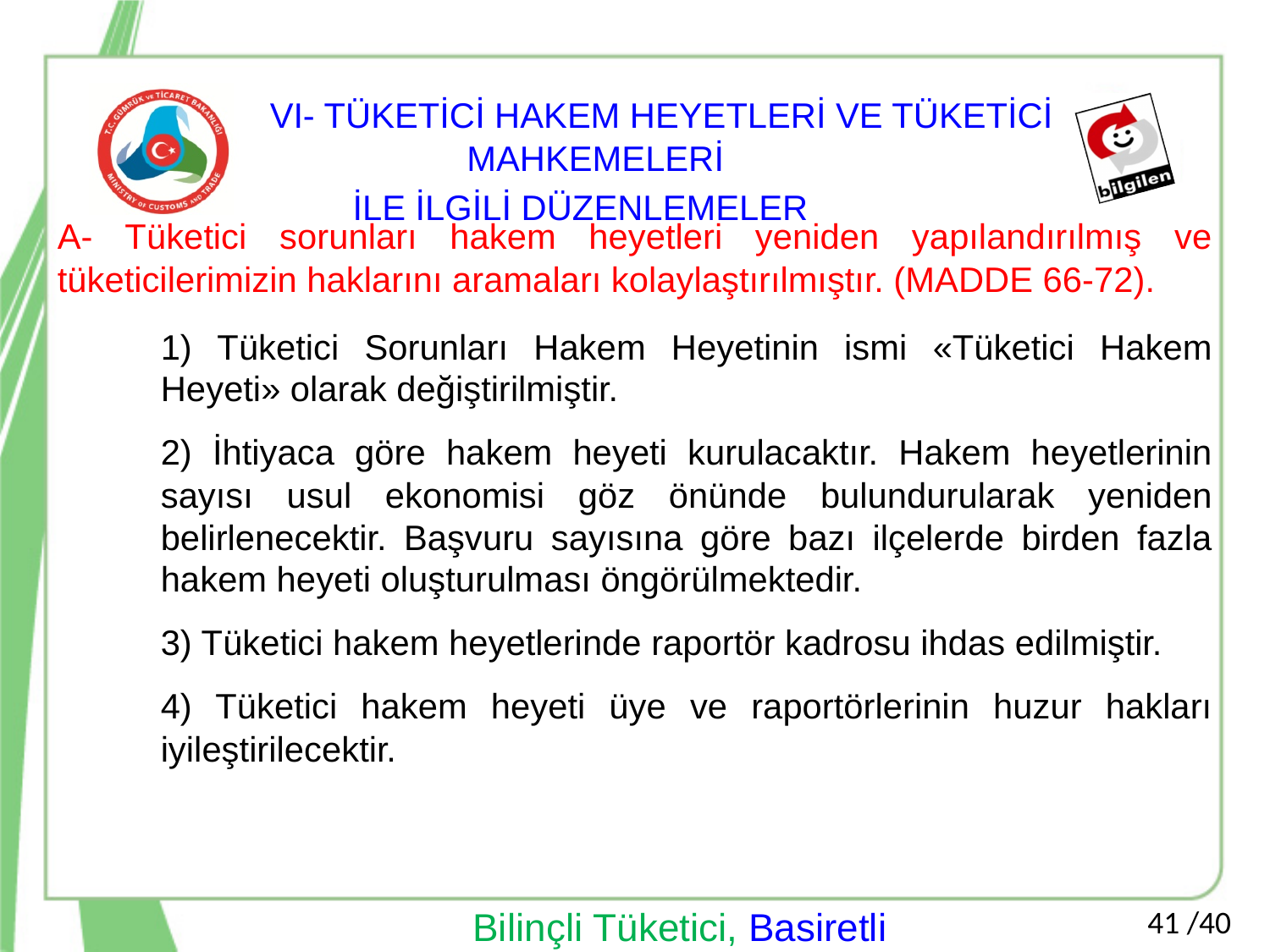

VI- TÜKETİCİ HAKEM HEYETLERİ VE TÜKETİCİ MAHKEMELERİ
İLE İLGİLİ DÜZENLEMELER

A- Tüketici sorunları hakem heyetleri yeniden yapılandırılmış ve tüketicilerimizin haklarını aramaları kolaylaştırılmıştır. (MADDE 66-72).

1) Tüketici Sorunları Hakem Heyetinin ismi «Tüketici Hakem Heyeti» olarak değiştirilmiştir.

2) İhtiyaca göre hakem heyeti kurulacaktır. Hakem heyetlerinin sayısı usul ekonomisi göz önünde bulundurularak yeniden belirlenecektir. Başvuru sayısına göre bazı ilçelerde birden fazla hakem heyeti oluşturulması öngörülmektedir.

3) Tüketici hakem heyetlerinde raportör kadrosu ihdas edilmiştir.

4) Tüketici hakem heyeti üye ve raportörlerinin huzur hakları iyileştirilecektir.